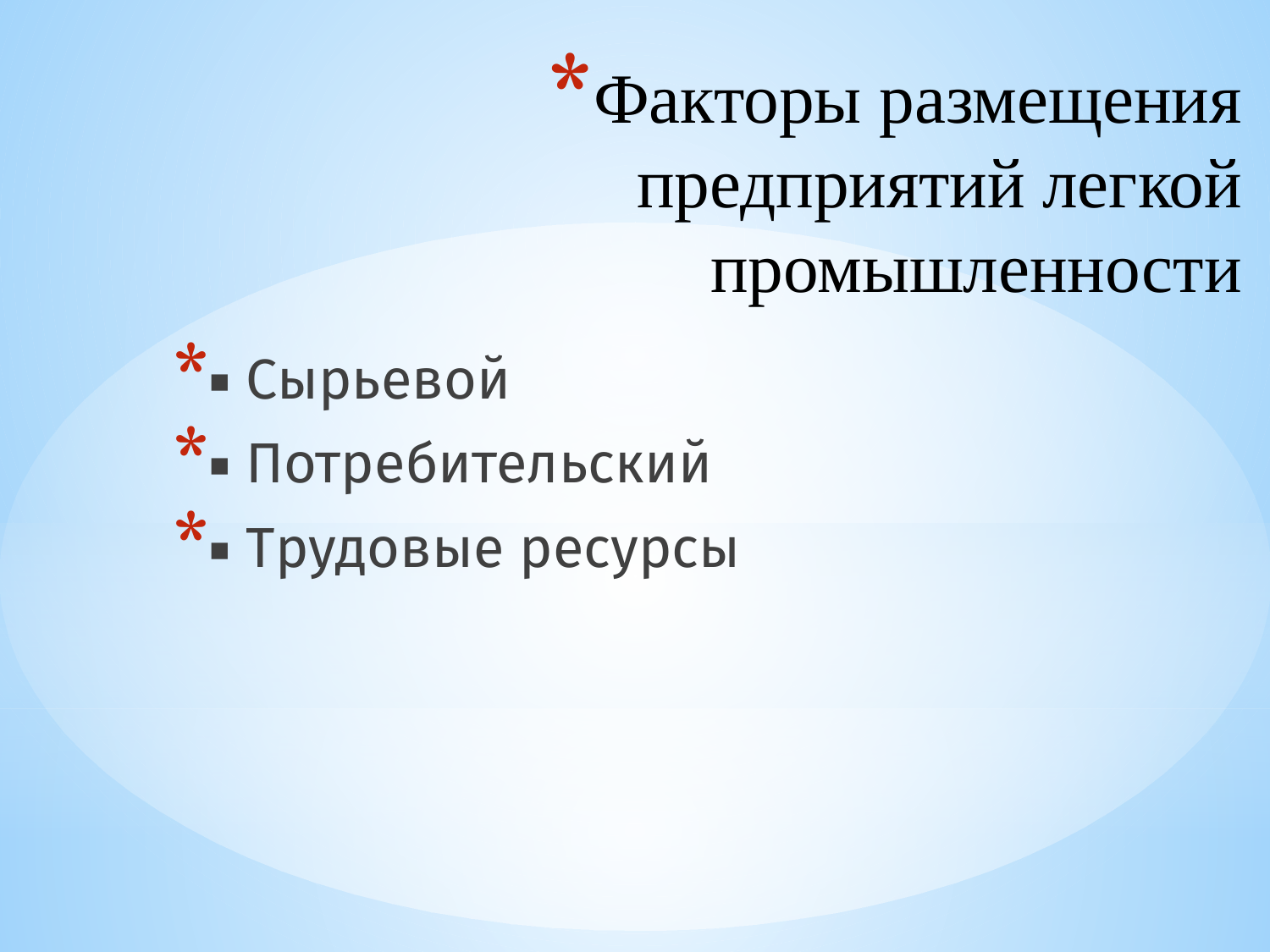

# Факторы размещения предприятий легкой промышленности
▪ Сырьевой
▪ Потребительский
▪ Трудовые ресурсы